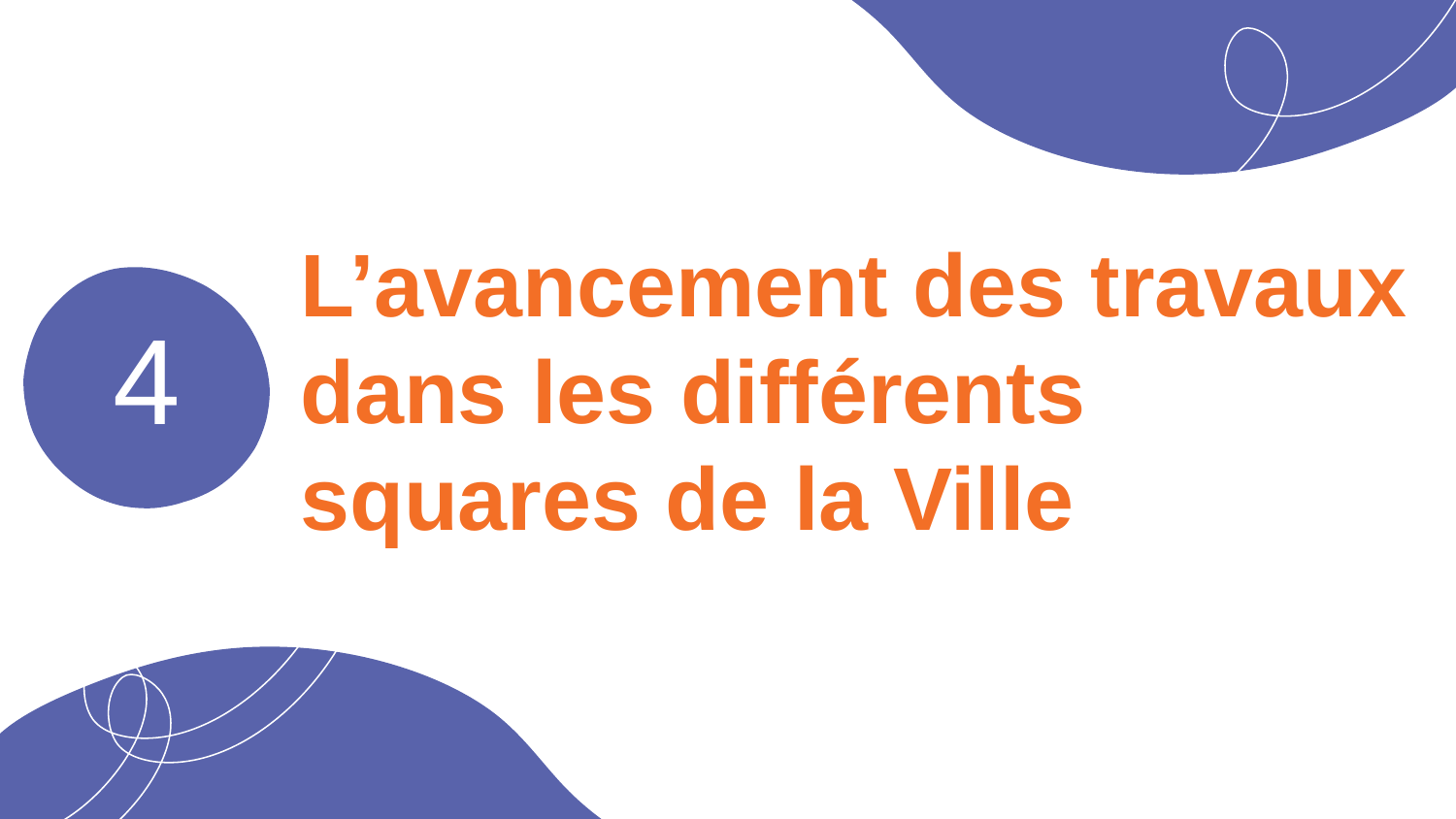

L’avancement des travaux dans les différents squares de la Ville

4